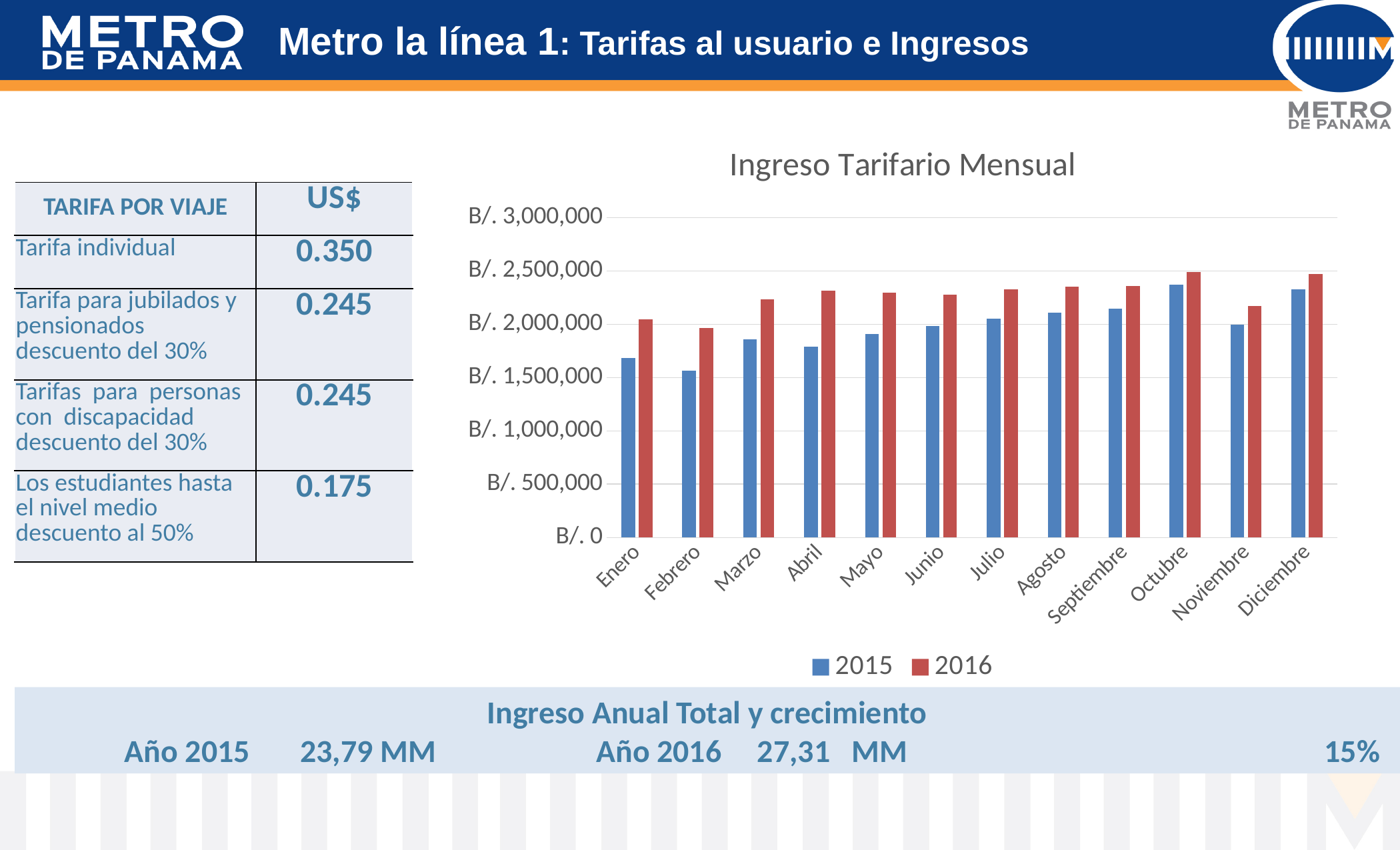

Metro la línea 1: Tarifas al usuario e Ingresos

### Chart: Ingreso Tarifario Mensual

| Category | 2015 | 2016 |
|---|---|---|
| Enero | 1685038.21 | 2045735.96 |
| Febrero | 1566680.72 | 1967410.35 |
| Marzo | 1860705.15 | 2236240.06 |
| Abril | 1793061.96 | 2316678.69 |
| Mayo | 1909775.31 | 2293848.34 |
| Junio | 1980994.37 | 2277823.21 |
| Julio | 2049967.83 | 2328893.84 |
| Agosto | 2108955.19 | 2353914.96 |
| Septiembre | 2145897.22 | 2361711.37 |
| Octubre | 2369163.24 | 2490274.81 |
| Noviembre | 1995220.05 | 2171550.57 |
| Diciembre | 2328414.13 | 2468861.39 |
| TARIFA POR VIAJE | US$ |
| --- | --- |
| Tarifa individual | 0.350 |
| Tarifa para jubilados y pensionados descuento del 30% | 0.245 |
| Tarifas para personas con discapacidad descuento del 30% | 0.245 |
| Los estudiantes hasta el nivel medio descuento al 50% | 0.175 |
Ingreso Anual Total y crecimiento
	Año 2015       23,79 MM      	          Año 2016     27,31   MM        				15%